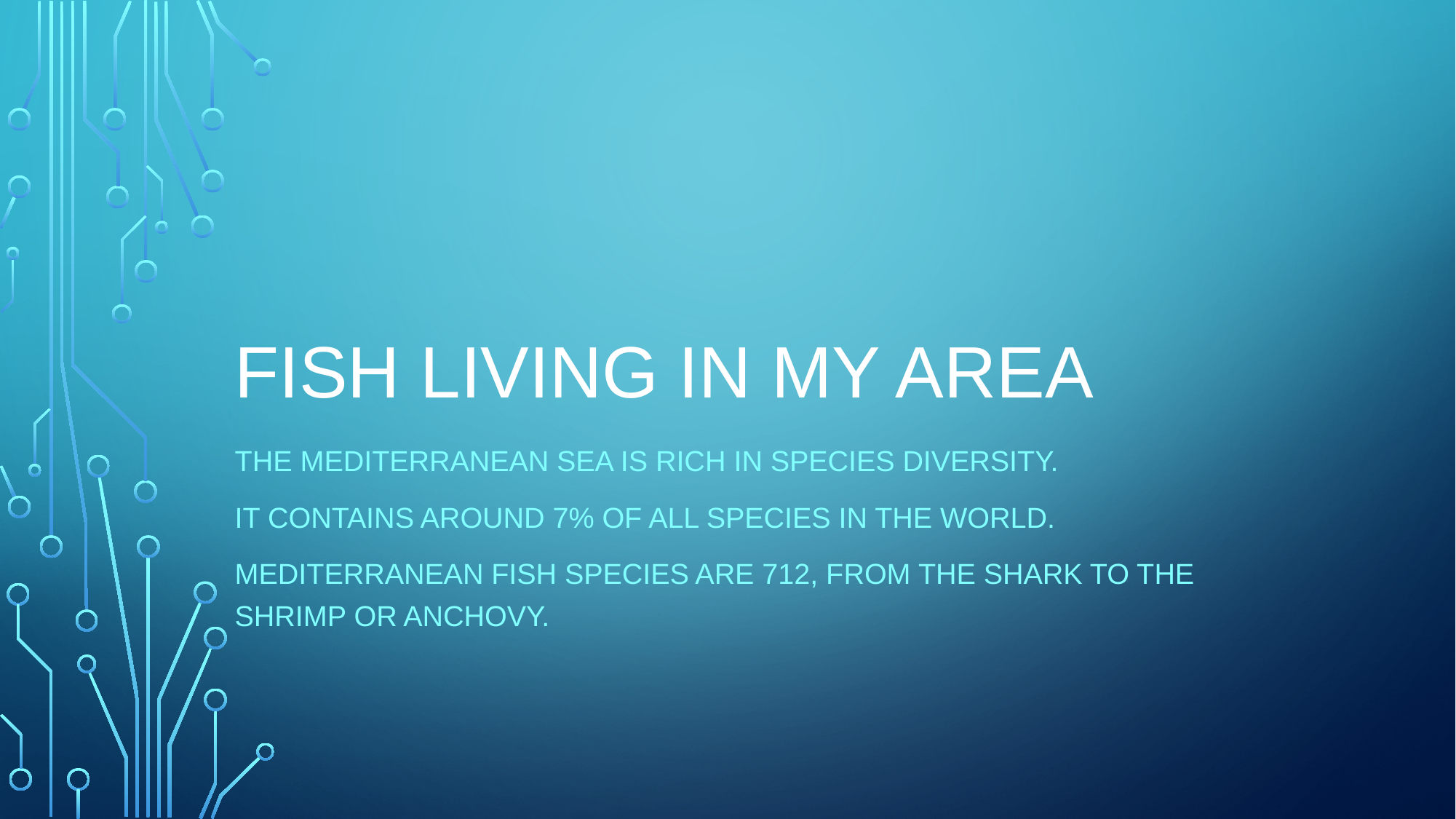

# FISH LIVING IN MY AREA
THE MEDITERRANEAN SEA IS RICH IN SPECIES DIVERSITY.
IT CONTAINS AROUND 7% OF ALL SPECIES IN THE WORLD.
MEDITERRANEAN FISH SPECIES ARE 712, FROM THE SHARK TO THE SHRIMP OR ANCHOVY.